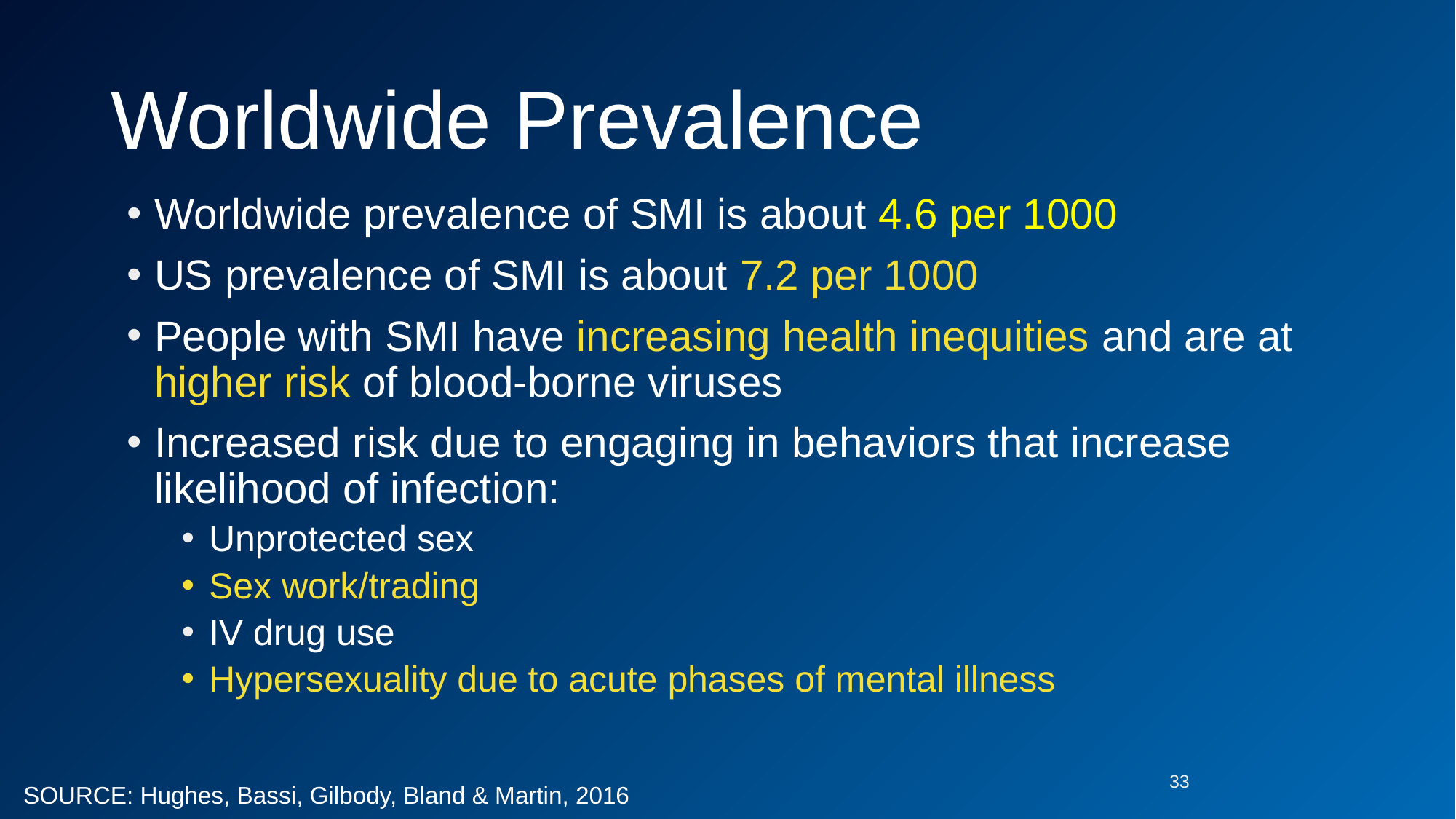

# Worldwide Prevalence
Worldwide prevalence of SMI is about 4.6 per 1000
US prevalence of SMI is about 7.2 per 1000
People with SMI have increasing health inequities and are at higher risk of blood-borne viruses
Increased risk due to engaging in behaviors that increase likelihood of infection:
Unprotected sex
Sex work/trading
IV drug use
Hypersexuality due to acute phases of mental illness
33
SOURCE: Hughes, Bassi, Gilbody, Bland & Martin, 2016